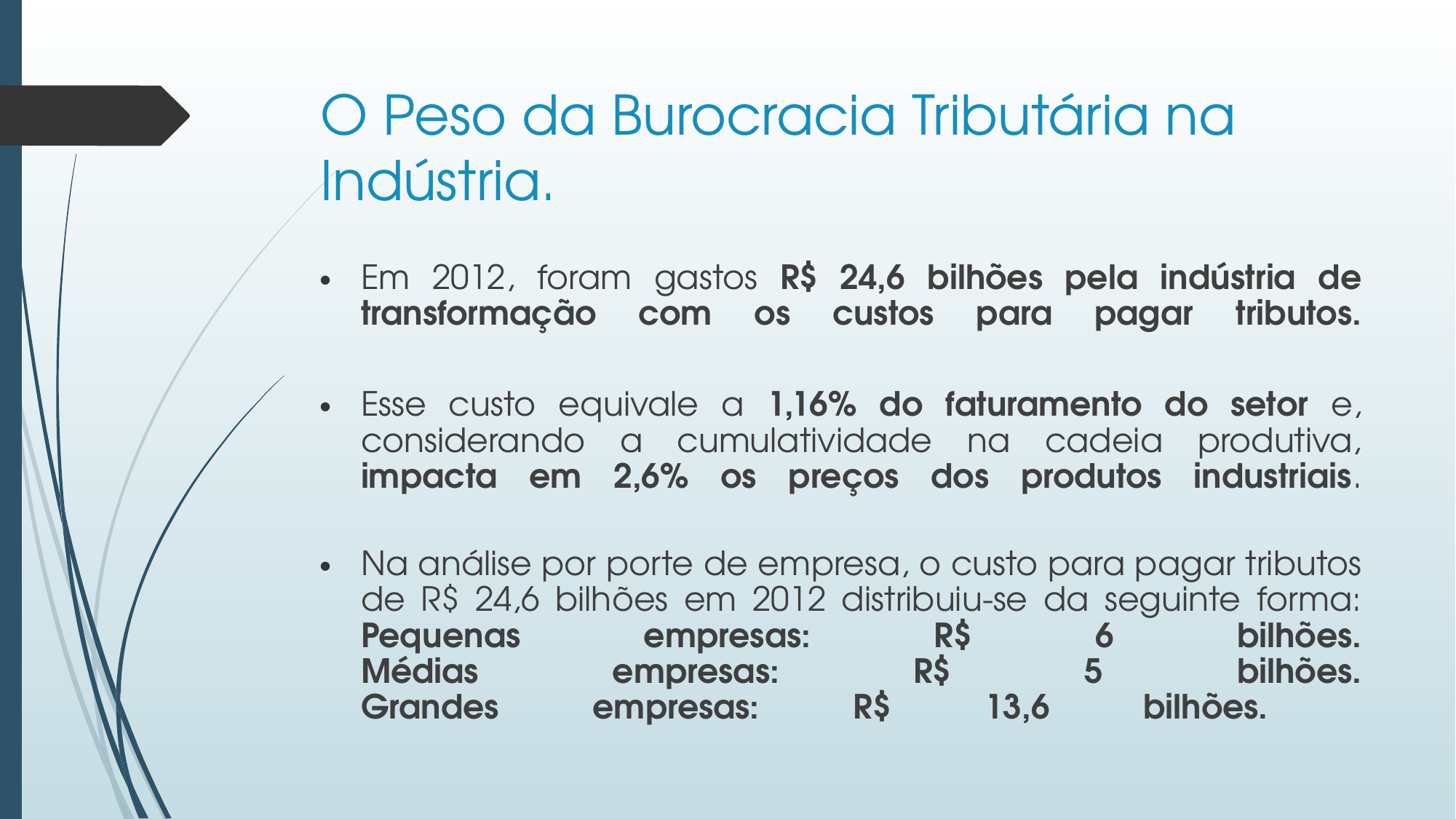

# O Peso da Burocracia Tributária na Indústria.
Em 2012, foram gastos R$ 24,6 bilhões pela indústria de transformação com os custos para pagar tributos.
Esse custo equivale a 1,16% do faturamento do setor e, considerando a cumulatividade na cadeia produtiva, impacta em 2,6% os preços dos produtos industriais.
Na análise por porte de empresa, o custo para pagar tributos de R$ 24,6 bilhões em 2012 distribuiu-se da seguinte forma:
Pequenas empresas: R$ 6 bilhões.
Médias empresas: R$ 5 bilhões.
Grandes empresas: R$ 13,6 bilhões.